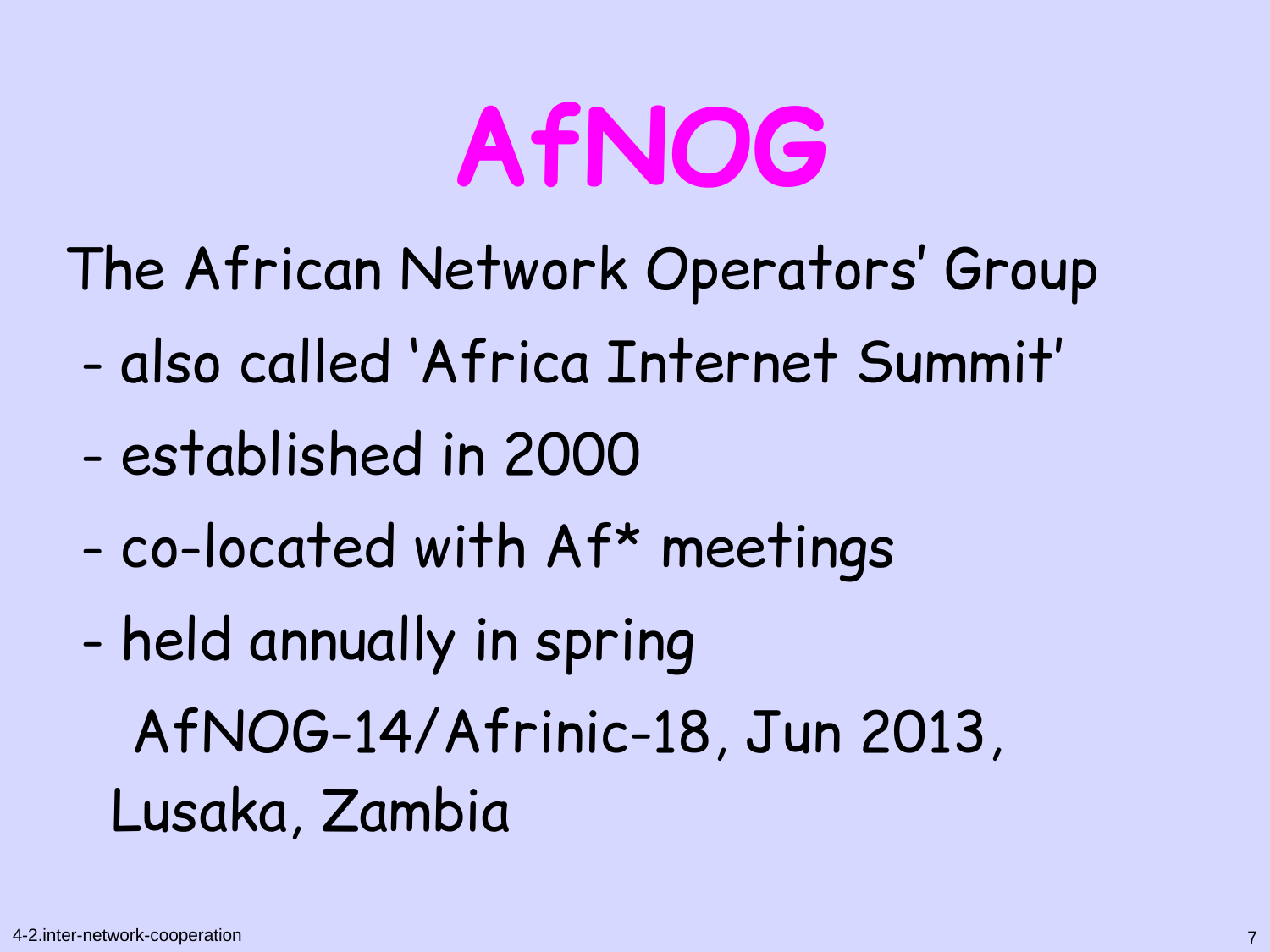

# AfNOG
The African Network Operators’ Group
 - also called ‘Africa Internet Summit’
 - established in 2000
 - co-located with Af* meetings
 - held annually in spring
    AfNOG-14/Afrinic-18, Jun 2013, Lusaka, Zambia

7
4-2.inter-network-cooperation